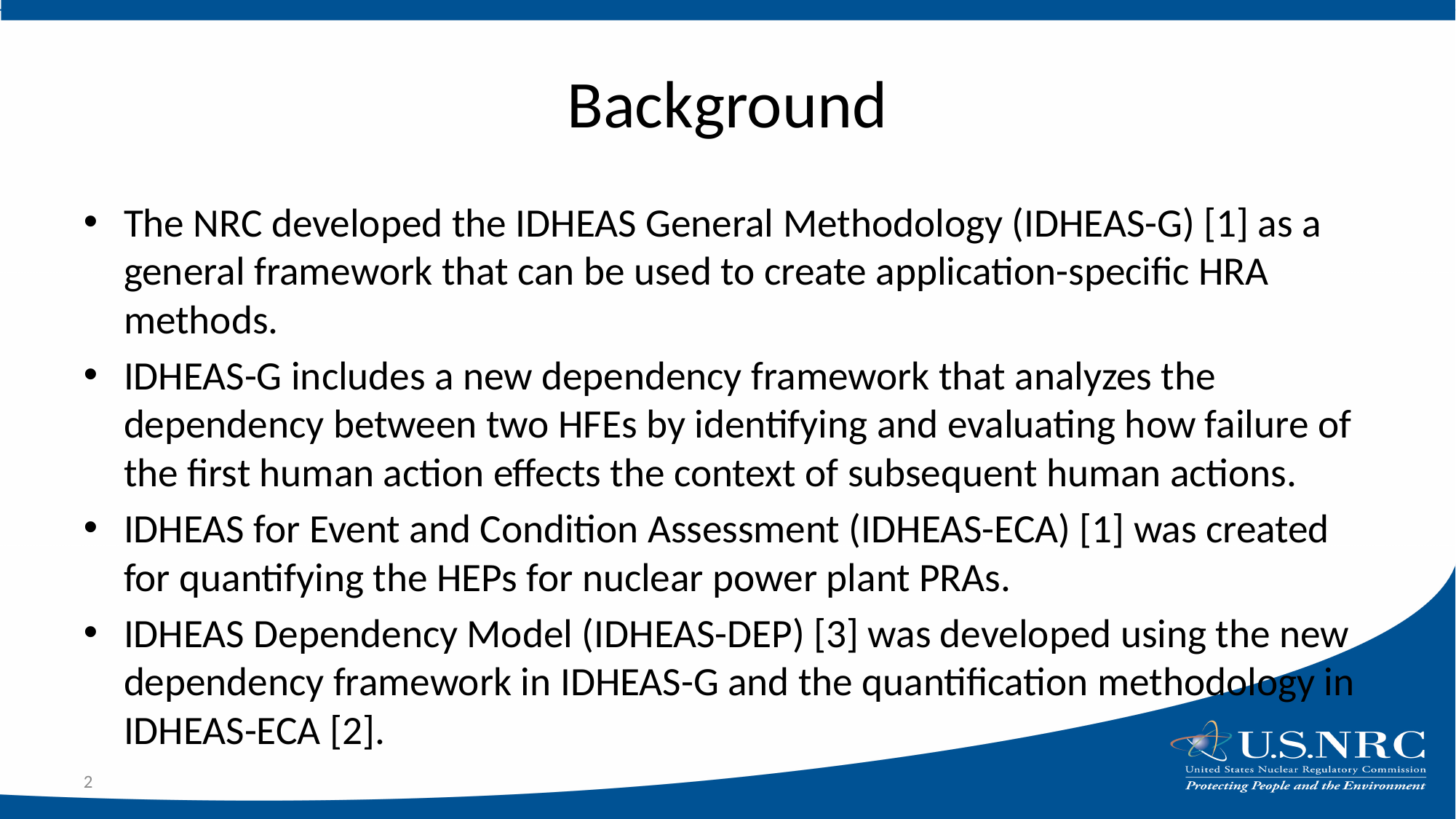

# Background
The NRC developed the IDHEAS General Methodology (IDHEAS-G) [1] as a general framework that can be used to create application-specific HRA methods.
IDHEAS-G includes a new dependency framework that analyzes the dependency between two HFEs by identifying and evaluating how failure of the first human action effects the context of subsequent human actions.
IDHEAS for Event and Condition Assessment (IDHEAS-ECA) [1] was created for quantifying the HEPs for nuclear power plant PRAs.
IDHEAS Dependency Model (IDHEAS-DEP) [3] was developed using the new dependency framework in IDHEAS-G and the quantification methodology in IDHEAS-ECA [2].
2